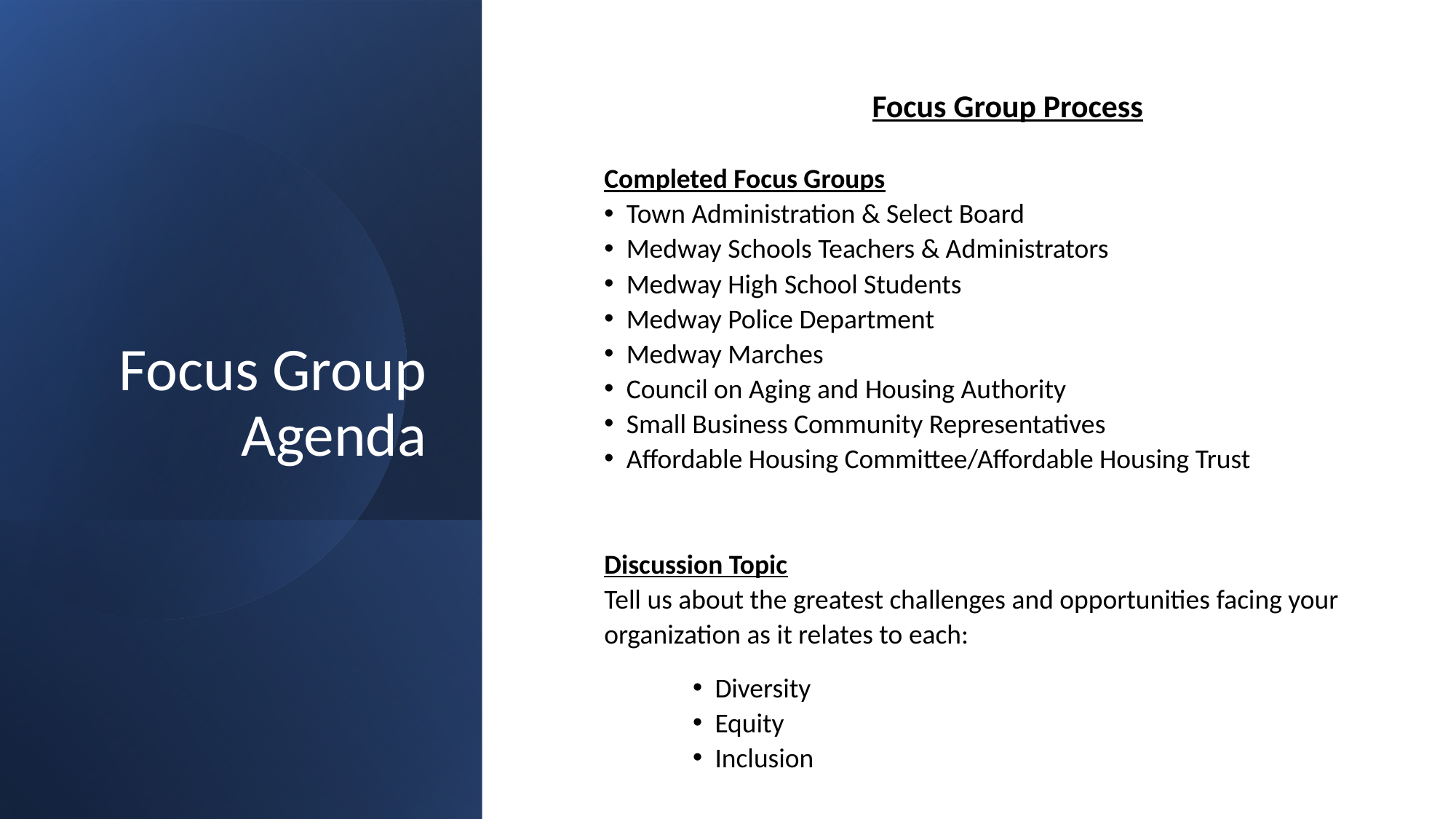

# Focus Group Agenda
Focus Group Process

Completed Focus Groups
Town Administration & Select Board
Medway Schools Teachers & Administrators
Medway High School Students
Medway Police Department
Medway Marches
Council on Aging and Housing Authority
Small Business Community Representatives
Affordable Housing Committee/Affordable Housing Trust

Discussion Topic
Tell us about the greatest challenges and opportunities facing your organization as it relates to each:

Diversity
Equity
Inclusion